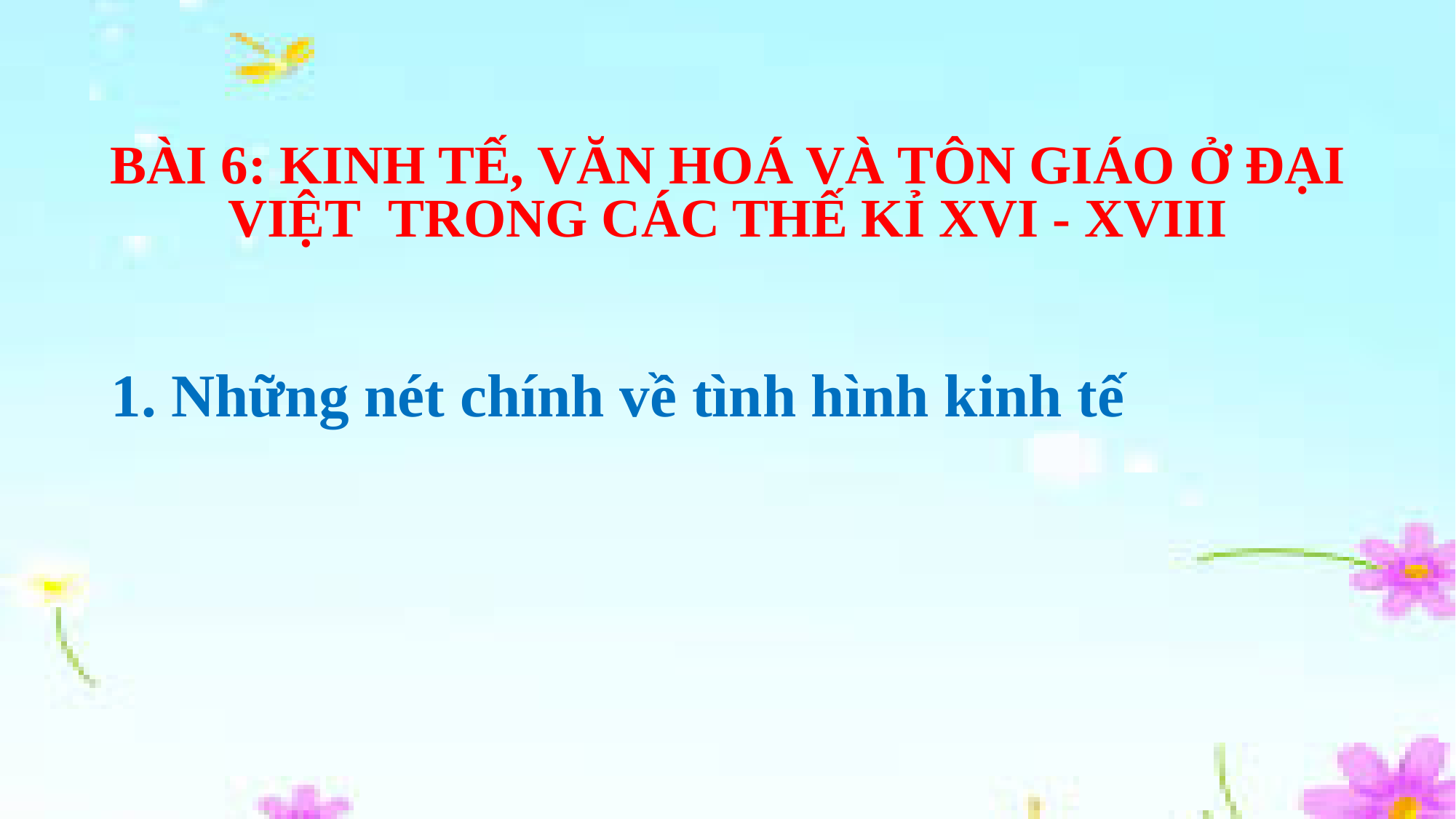

# BÀI 6: KINH TẾ, VĂN HOÁ VÀ TÔN GIÁO Ở ĐẠI VIỆT  TRONG CÁC THẾ KỈ XVI - XVIII
1. Những nét chính về tình hình kinh tế